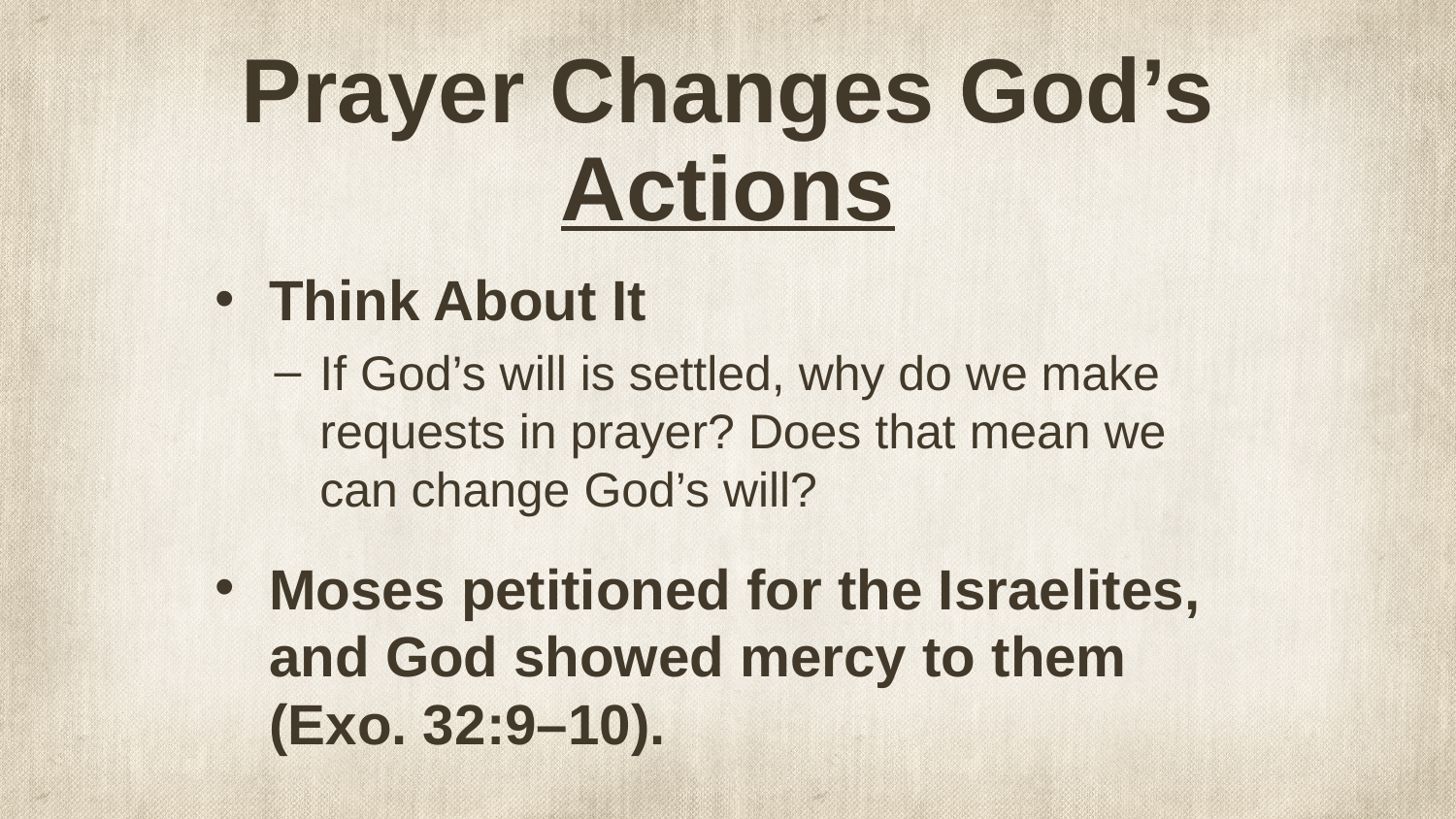

# Prayer Changes God’s Actions
Think About It
If God’s will is settled, why do we make requests in prayer? Does that mean we can change God’s will?
Moses petitioned for the Israelites, and God showed mercy to them (Exo. 32:9–10).